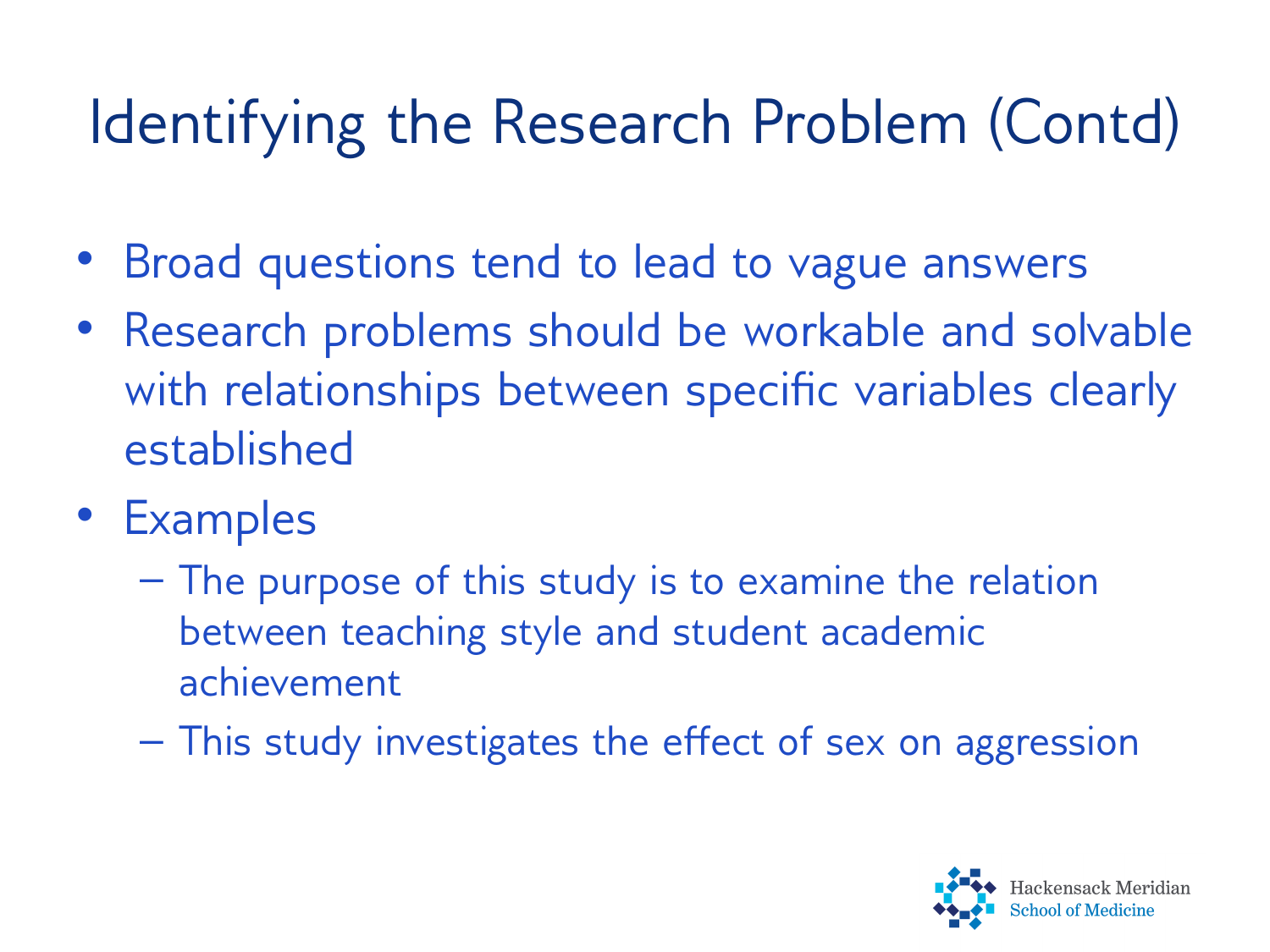

# Identifying the Research Problem (Contd)
Broad questions tend to lead to vague answers
Research problems should be workable and solvable with relationships between specific variables clearly established
Examples
The purpose of this study is to examine the relation between teaching style and student academic achievement
This study investigates the effect of sex on aggression